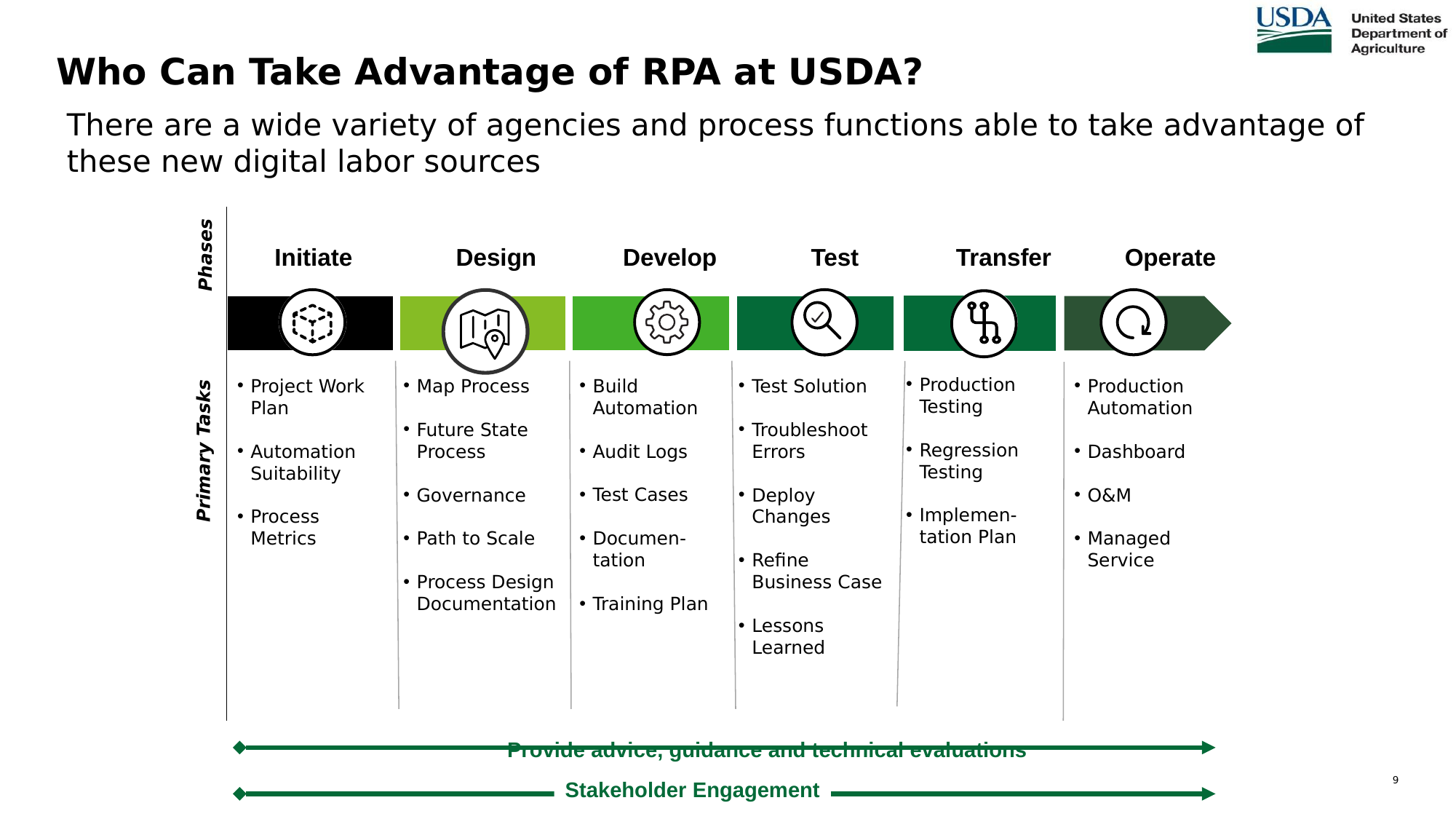

# Who Can Take Advantage of RPA at USDA?
There are a wide variety of agencies and process functions able to take advantage of these new digital labor sources
Initiate
Design
Develop
Operate
Transfer
Test
Phases

Production Testing

Regression Testing

Implemen-
tation Plan

Project Work Plan

Automation Suitability

Process Metrics
Map Process

Future State Process

Governance

Path to Scale

Process Design Documentation
Build Automation

Audit Logs

Test Cases

Documen-
tation

Training Plan

Test Solution

Troubleshoot Errors

Deploy Changes

Refine Business Case

Lessons Learned
Production Automation

Dashboard

O&M

Managed Service

Primary Tasks
Provide advice, guidance and technical evaluations
Stakeholder Engagement